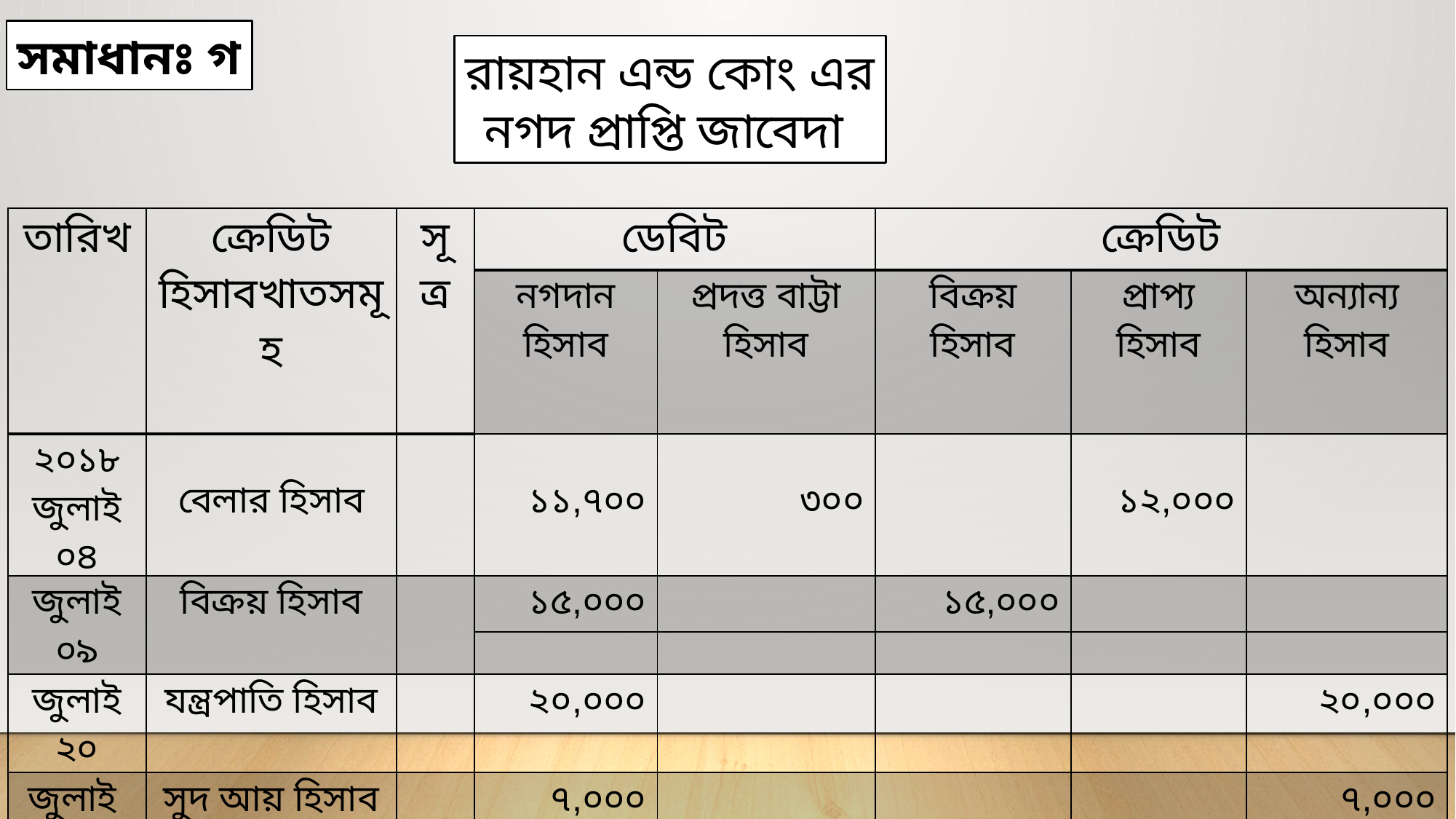

সমাধানঃ গ
রায়হান এন্ড কোং এর
নগদ প্রাপ্তি জাবেদা
| তারিখ | ক্রেডিট হিসাবখাতসমূহ | সূত্র | ডেবিট |  | ক্রেডিট |  |  |
| --- | --- | --- | --- | --- | --- | --- | --- |
|  |  |  | নগদান হিসাব | প্রদত্ত বাট্টা হিসাব | বিক্রয় হিসাব | প্রাপ্য হিসাব | অন্যান্য হিসাব |
| ২০১৮ জুলাই ০৪ | বেলার হিসাব |  | ১১,৭০০ | ৩০০ |  | ১২,০০০ |  |
| জুলাই ০৯ | বিক্রয় হিসাব |  | ১৫,০০০ |  | ১৫,০০০ |  |  |
| জুলাই ২০ | যন্ত্রপাতি হিসাব |  | ২০,০০০ |  |  |  | ২০,০০০ |
| জুলাই | সুদ আয় হিসাব |  | ৭,০০০ |  |  |  | ৭,০০০ |
| মোট |  |  | ৫৩,৭০০ | ৩০০ | ১৫,০০০ | ১২,০০০ | ২৭,০০০ |